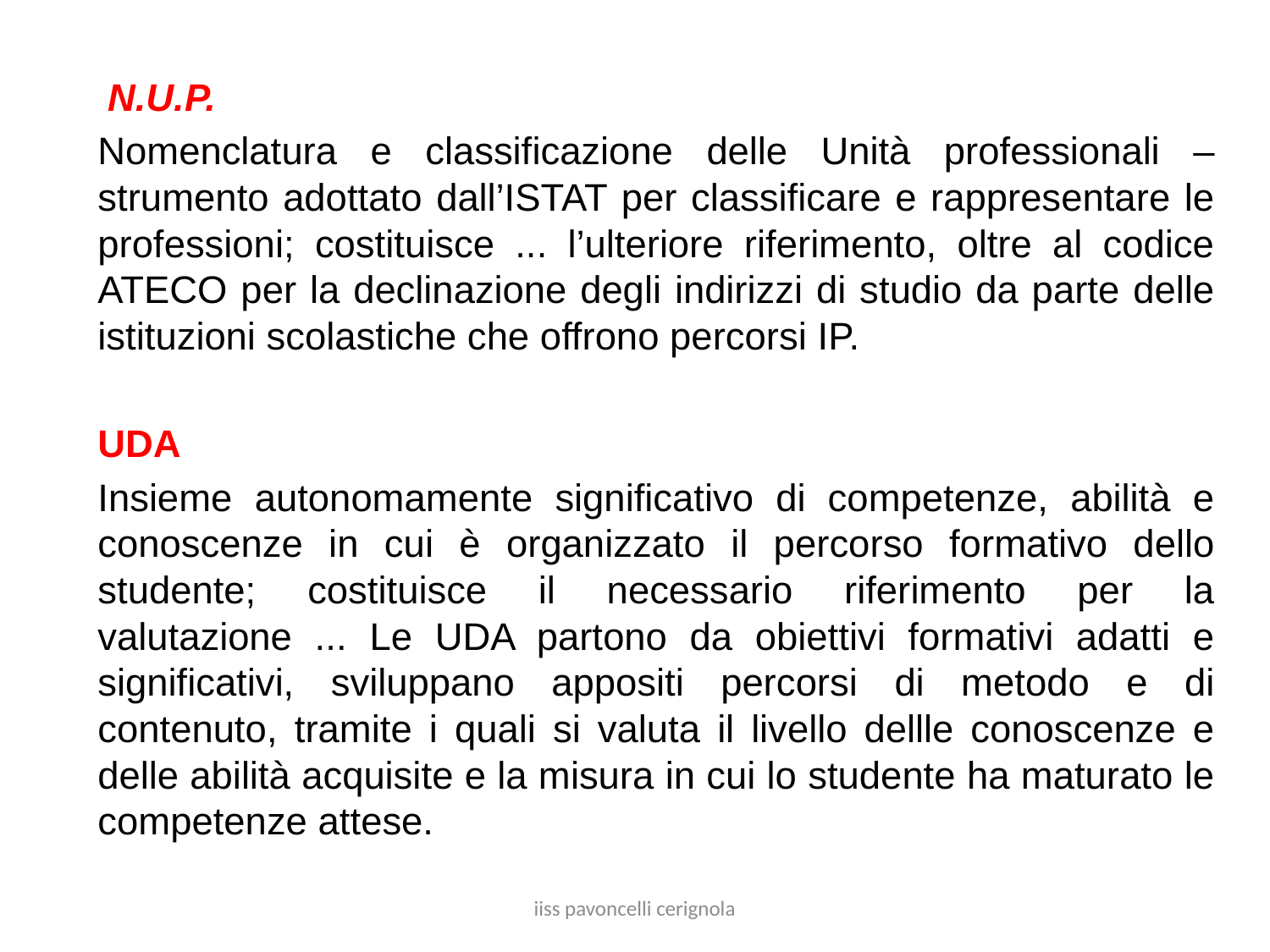

N.U.P.
Nomenclatura e classificazione delle Unità professionali – strumento adottato dall’ISTAT per classificare e rappresentare le professioni; costituisce ... l’ulteriore riferimento, oltre al codice ATECO per la declinazione degli indirizzi di studio da parte delle istituzioni scolastiche che offrono percorsi IP.

UDA
Insieme autonomamente significativo di competenze, abilità e conoscenze in cui è organizzato il percorso formativo dello studente; costituisce il necessario riferimento per la valutazione ... Le UDA partono da obiettivi formativi adatti e significativi, sviluppano appositi percorsi di metodo e di contenuto, tramite i quali si valuta il livello dellle conoscenze e delle abilità acquisite e la misura in cui lo studente ha maturato le competenze attese.

iiss pavoncelli cerignola